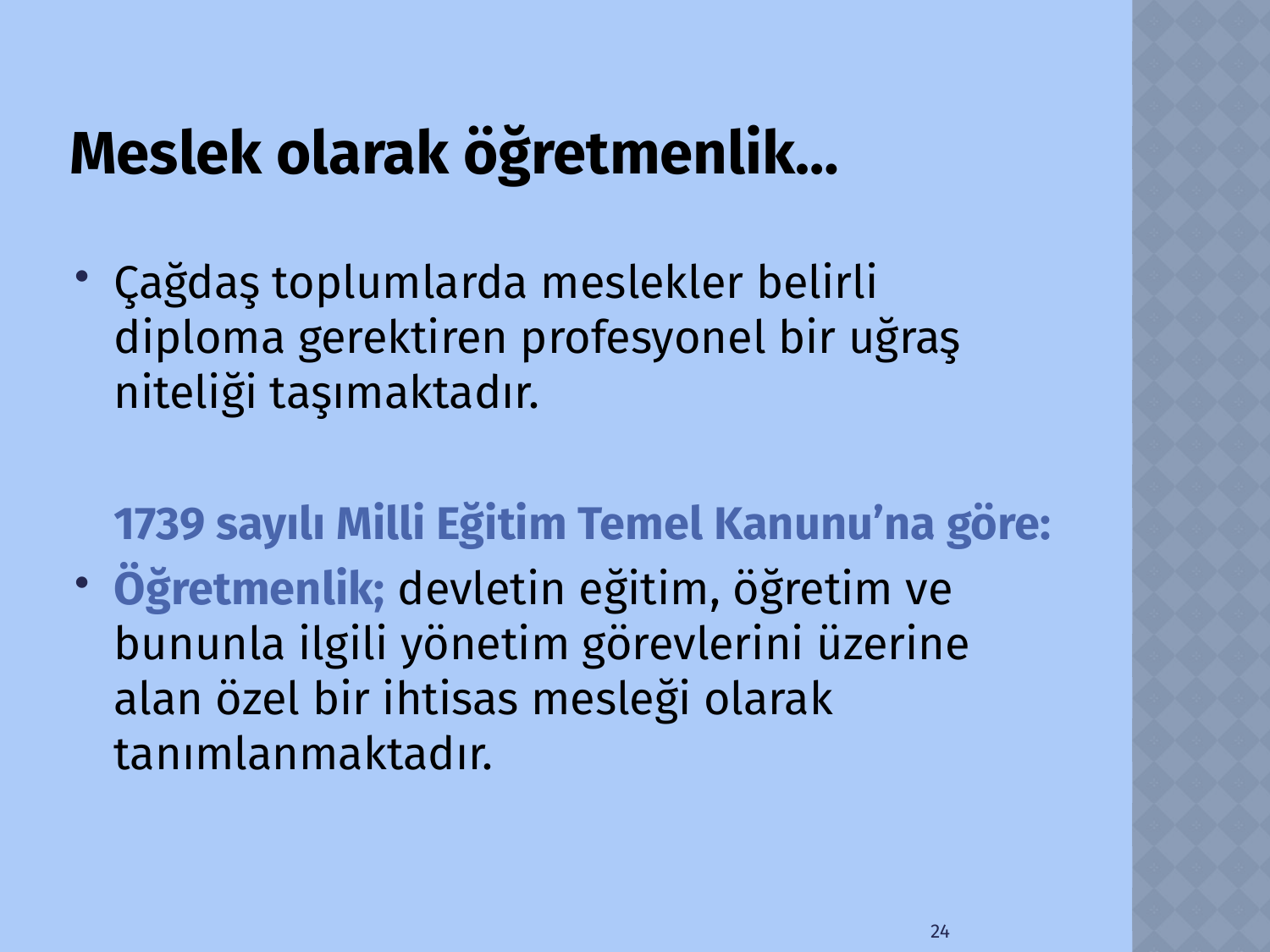

# Meslek olarak öğretmenlik…
Çağdaş toplumlarda meslekler belirli diploma gerektiren profesyonel bir uğraş niteliği taşımaktadır.

	1739 sayılı Milli Eğitim Temel Kanunu’na göre:
Öğretmenlik; devletin eğitim, öğretim ve bununla ilgili yönetim görevlerini üzerine alan özel bir ihtisas mesleği olarak tanımlanmaktadır.
24